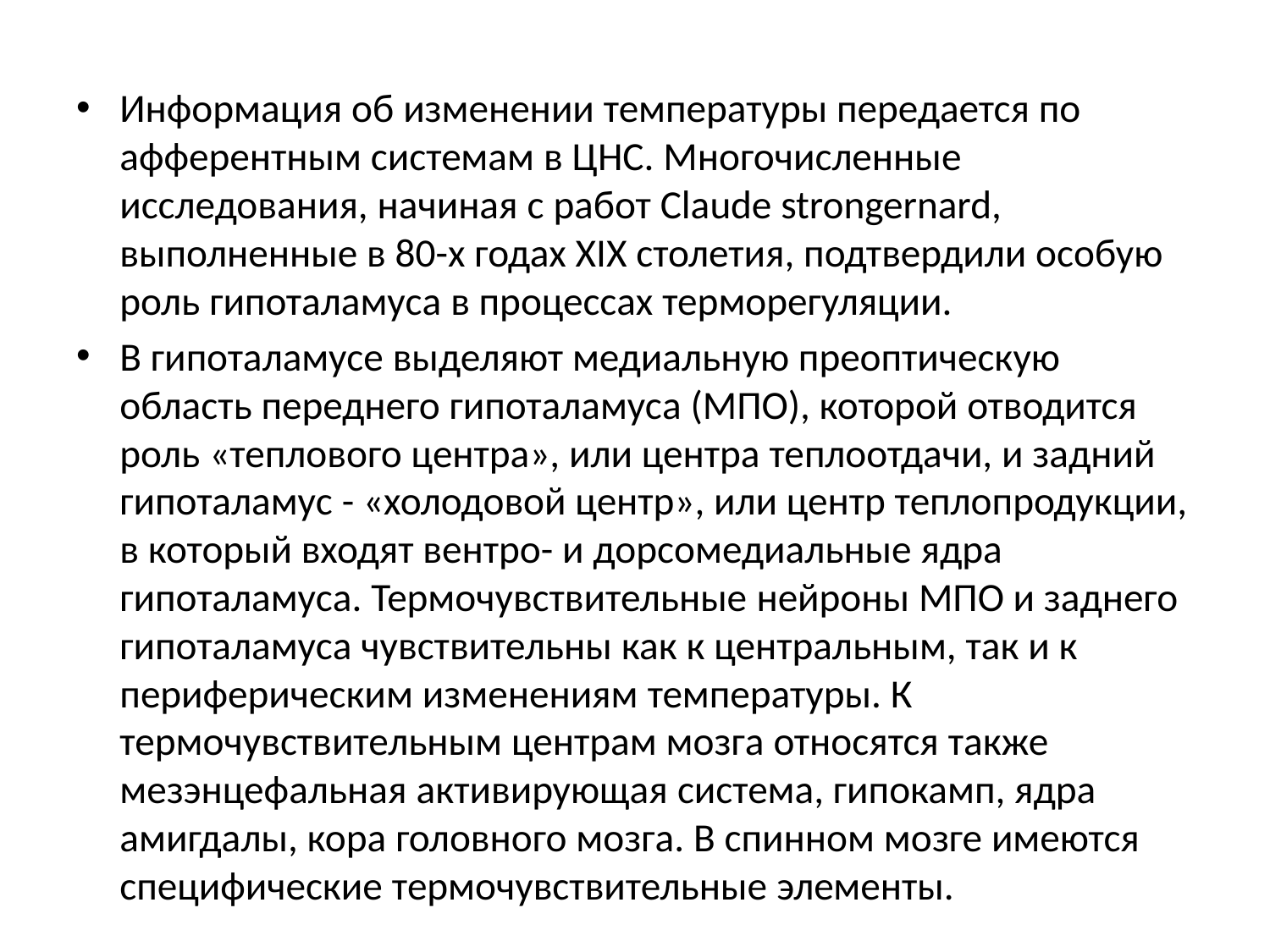

Информация об изменении температуры передается по афферентным системам в ЦНС. Многочисленные исследования, начиная с работ Claude strongernard, выполненные в 80-х годах XIX столетия, подтвердили особую роль гипоталамуса в процессах терморегуляции.
В гипоталамусе выделяют медиальную преоптическую область переднего гипоталамуса (МПО), которой отводится роль «теплового центра», или центра теплоотдачи, и задний гипоталамус - «холодовой центр», или центр теплопродукции, в который входят вентро- и дорсомедиальные ядра гипоталамуса. Термочувствительные нейроны МПО и заднего гипоталамуса чувствительны как к центральным, так и к периферическим изменениям температуры. К термочувствительным центрам мозга относятся также мезэнцефальная активирующая система, гипокамп, ядра амигдалы, кора головного мозга. В спинном мозге имеются специфические термочувствительные элементы.